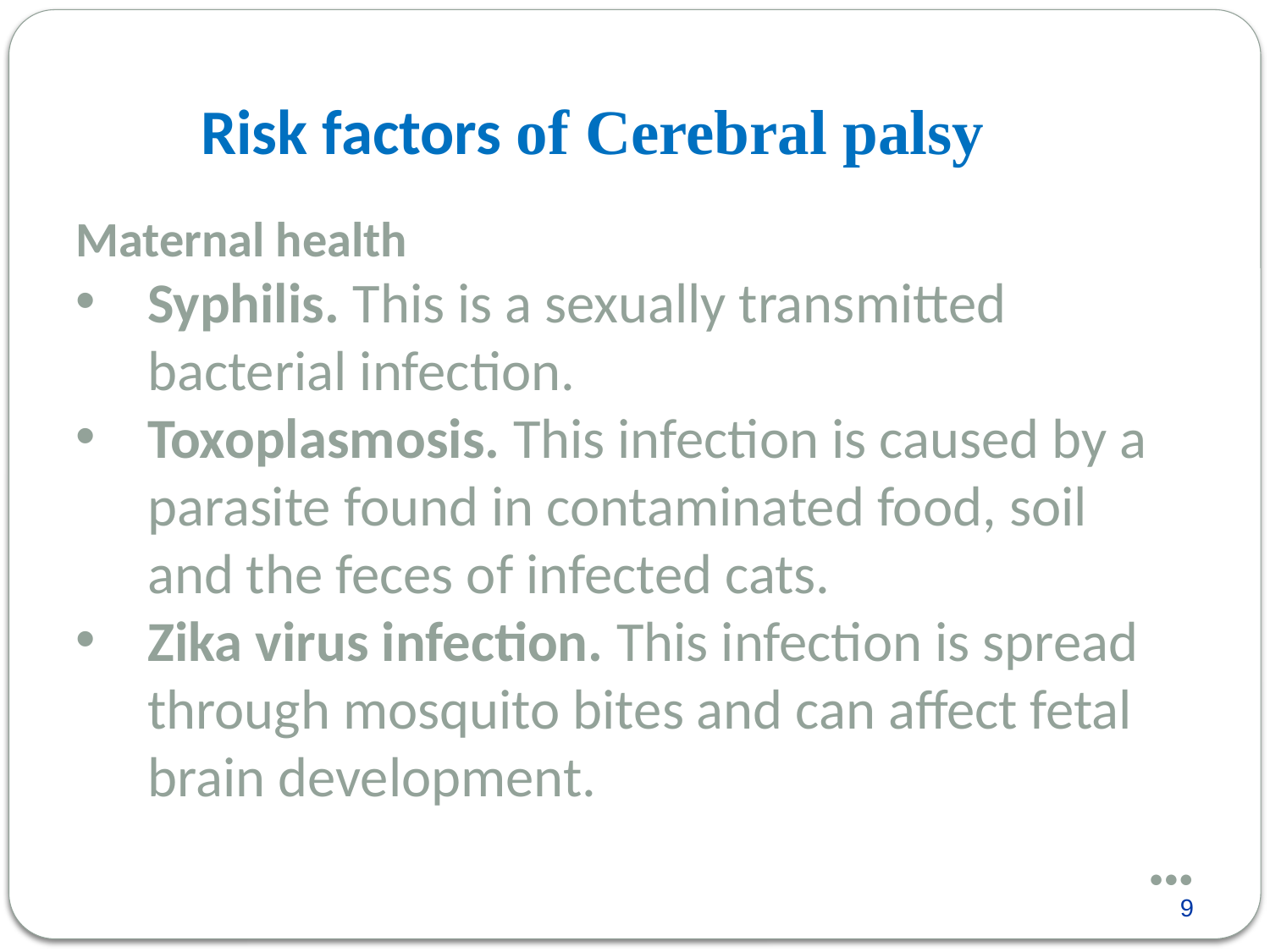

Risk factors of Cerebral palsy
Maternal health
Syphilis. This is a sexually transmitted bacterial infection.
Toxoplasmosis. This infection is caused by a parasite found in contaminated food, soil and the feces of infected cats.
Zika virus infection. This infection is spread through mosquito bites and can affect fetal brain development.

●●●
9